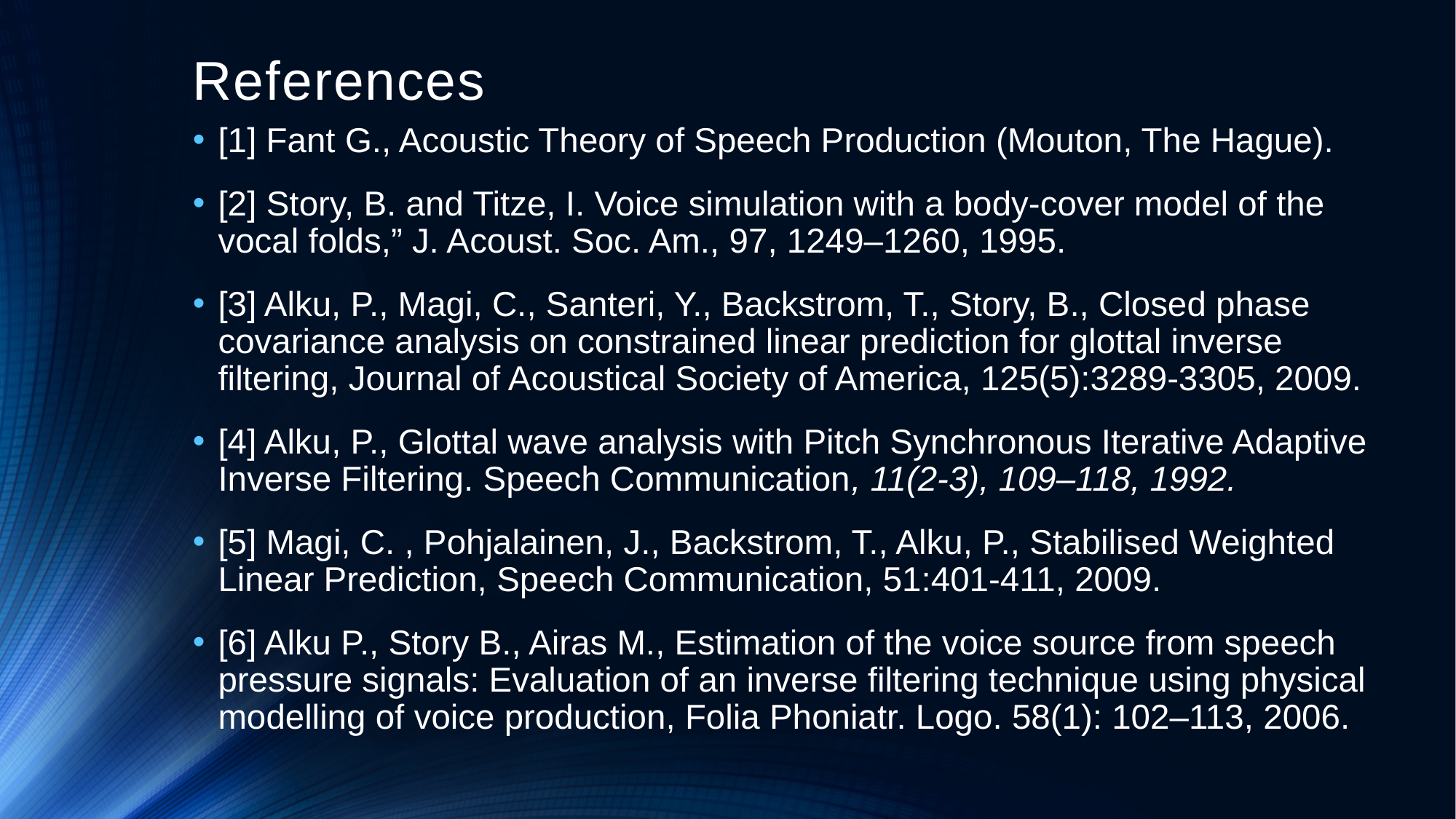

# References
[1] Fant G., Acoustic Theory of Speech Production (Mouton, The Hague).
[2] Story, B. and Titze, I. Voice simulation with a body-cover model of the vocal folds,” J. Acoust. Soc. Am., 97, 1249–1260, 1995.
[3] Alku, P., Magi, C., Santeri, Y., Backstrom, T., Story, B., Closed phase covariance analysis on constrained linear prediction for glottal inverse filtering, Journal of Acoustical Society of America, 125(5):3289-3305, 2009.
[4] Alku, P., Glottal wave analysis with Pitch Synchronous Iterative Adaptive Inverse Filtering. Speech Communication, 11(2-3), 109–118, 1992.
[5] Magi, C. , Pohjalainen, J., Backstrom, T., Alku, P., Stabilised Weighted Linear Prediction, Speech Communication, 51:401-411, 2009.
[6] Alku P., Story B., Airas M., Estimation of the voice source from speech pressure signals: Evaluation of an inverse filtering technique using physical modelling of voice production, Folia Phoniatr. Logo. 58(1): 102–113, 2006.